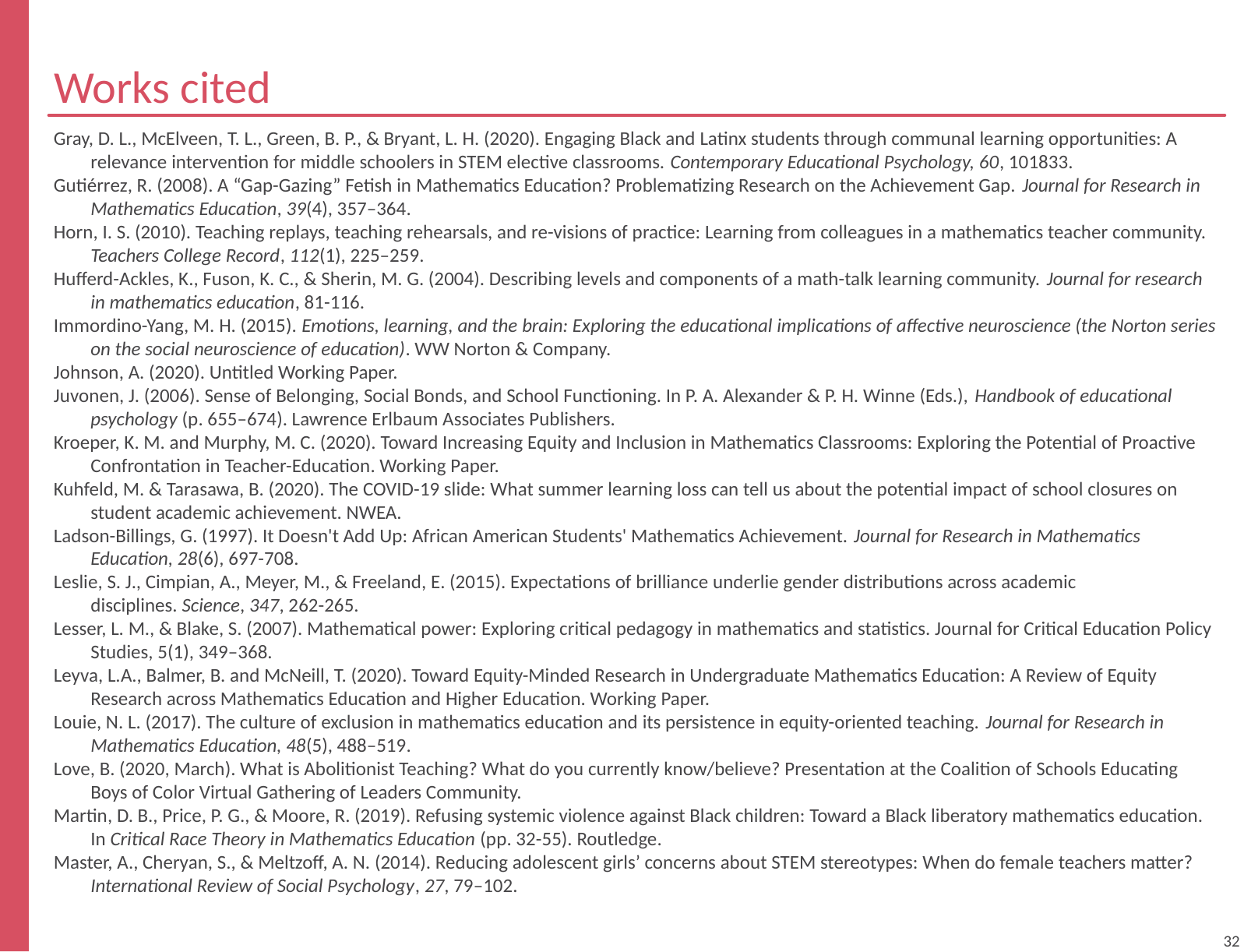

# Works cited
overall_0_132336848629973825 columns_1_132330985394617911 10_1_132330985588044068 18_1_132331886838340711 6_1_132333725455615291
Gray, D. L., McElveen, T. L., Green, B. P., & Bryant, L. H. (2020). Engaging Black and Latinx students through communal learning opportunities: A relevance intervention for middle schoolers in STEM elective classrooms. Contemporary Educational Psychology, 60, 101833.
Gutiérrez, R. (2008). A “Gap-Gazing” Fetish in Mathematics Education? Problematizing Research on the Achievement Gap. Journal for Research in Mathematics Education, 39(4), 357–364.
Horn, I. S. (2010). Teaching replays, teaching rehearsals, and re-visions of practice: Learning from colleagues in a mathematics teacher community. Teachers College Record, 112(1), 225–259.
Hufferd-Ackles, K., Fuson, K. C., & Sherin, M. G. (2004). Describing levels and components of a math-talk learning community. Journal for research in mathematics education, 81-116.
Immordino-Yang, M. H. (2015). Emotions, learning, and the brain: Exploring the educational implications of affective neuroscience (the Norton series on the social neuroscience of education). WW Norton & Company.
Johnson, A. (2020). Untitled Working Paper.
Juvonen, J. (2006). Sense of Belonging, Social Bonds, and School Functioning. In P. A. Alexander & P. H. Winne (Eds.), Handbook of educational psychology (p. 655–674). Lawrence Erlbaum Associates Publishers.
Kroeper, K. M. and Murphy, M. C. (2020). Toward Increasing Equity and Inclusion in Mathematics Classrooms: Exploring the Potential of Proactive Confrontation in Teacher-Education. Working Paper.
Kuhfeld, M. & Tarasawa, B. (2020). The COVID-19 slide: What summer learning loss can tell us about the potential impact of school closures on student academic achievement. NWEA.
Ladson-Billings, G. (1997). It Doesn't Add Up: African American Students' Mathematics Achievement. Journal for Research in Mathematics Education, 28(6), 697-708.
Leslie, S. J., Cimpian, A., Meyer, M., & Freeland, E. (2015). Expectations of brilliance underlie gender distributions across academic disciplines. Science, 347, 262-265.
Lesser, L. M., & Blake, S. (2007). Mathematical power: Exploring critical pedagogy in mathematics and statistics. Journal for Critical Education Policy Studies, 5(1), 349–368.
Leyva, L.A., Balmer, B. and McNeill, T. (2020). Toward Equity-Minded Research in Undergraduate Mathematics Education: A Review of Equity Research across Mathematics Education and Higher Education. Working Paper.
Louie, N. L. (2017). The culture of exclusion in mathematics education and its persistence in equity-oriented teaching. Journal for Research in Mathematics Education, 48(5), 488–519.
Love, B. (2020, March). What is Abolitionist Teaching? What do you currently know/believe? Presentation at the Coalition of Schools Educating Boys of Color Virtual Gathering of Leaders Community.
Martin, D. B., Price, P. G., & Moore, R. (2019). Refusing systemic violence against Black children: Toward a Black liberatory mathematics education. In Critical Race Theory in Mathematics Education (pp. 32-55). Routledge.
Master, A., Cheryan, S., & Meltzoff, A. N. (2014). Reducing adolescent girls’ concerns about STEM stereotypes: When do female teachers matter? International Review of Social Psychology, 27, 79–102.